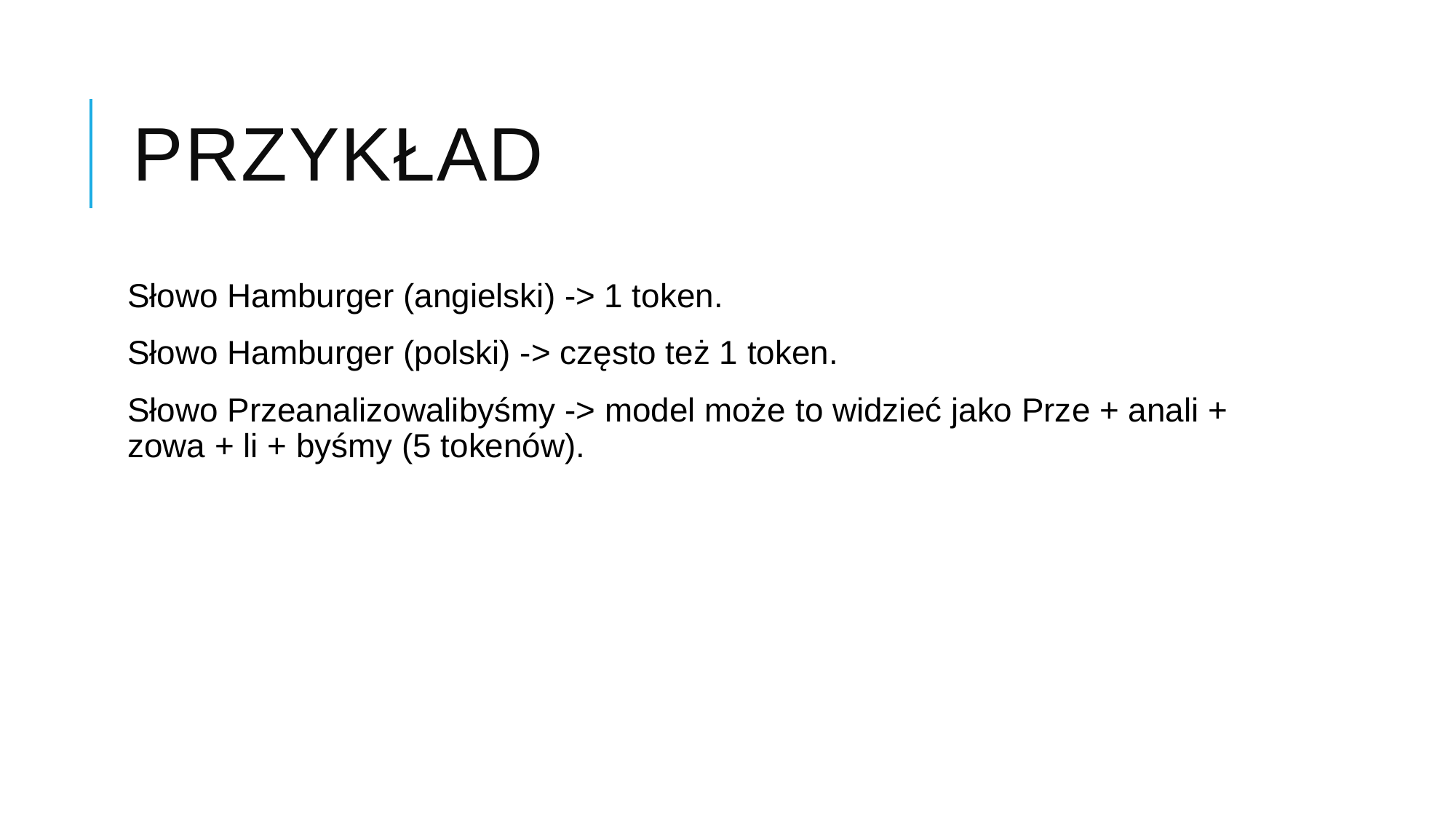

# Przykład
Słowo Hamburger (angielski) -> 1 token.
Słowo Hamburger (polski) -> często też 1 token.
Słowo Przeanalizowalibyśmy -> model może to widzieć jako Prze + anali + zowa + li + byśmy (5 tokenów).